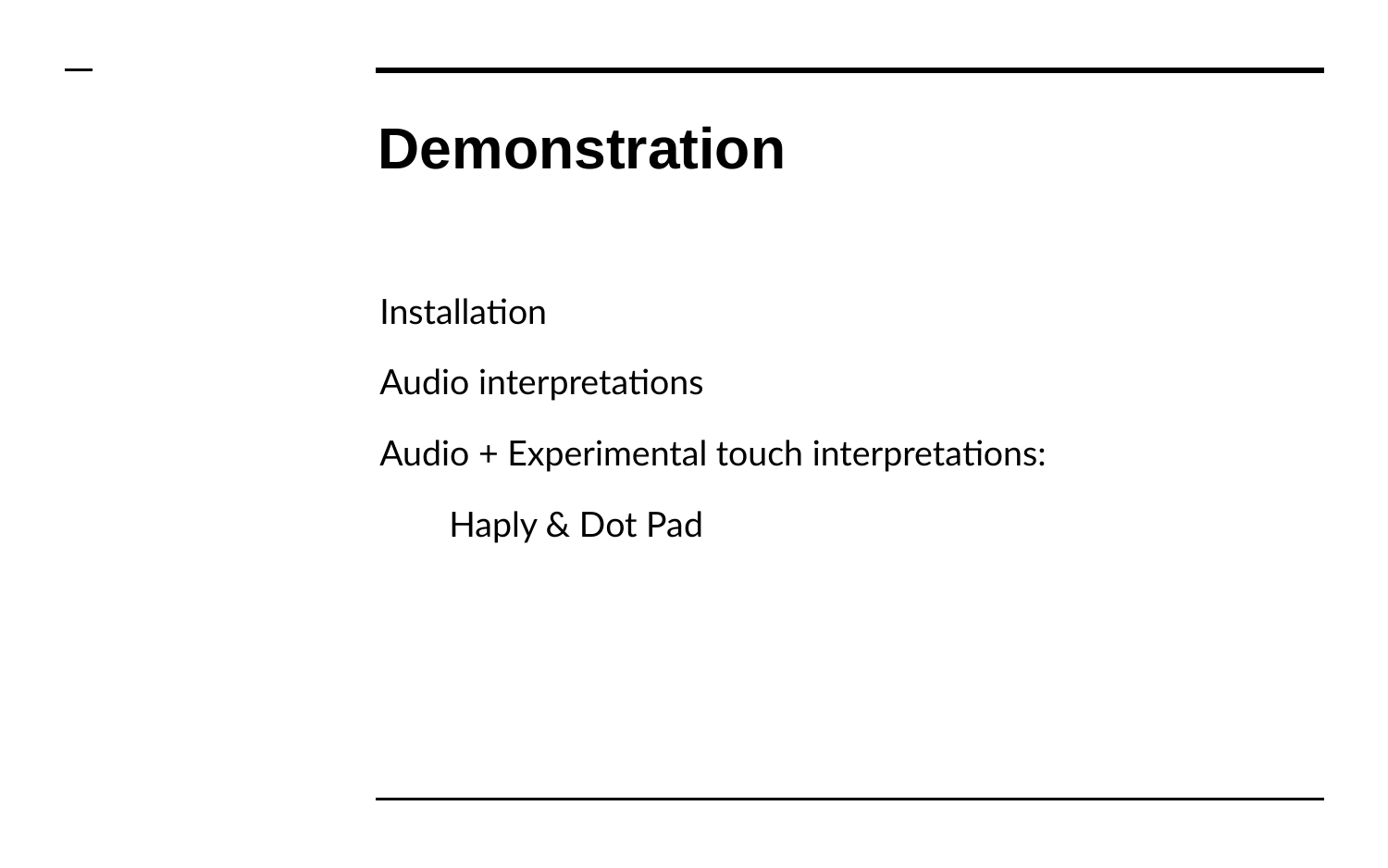

# Demonstration
Installation
Audio interpretations
Audio + Experimental touch interpretations:
Haply & Dot Pad